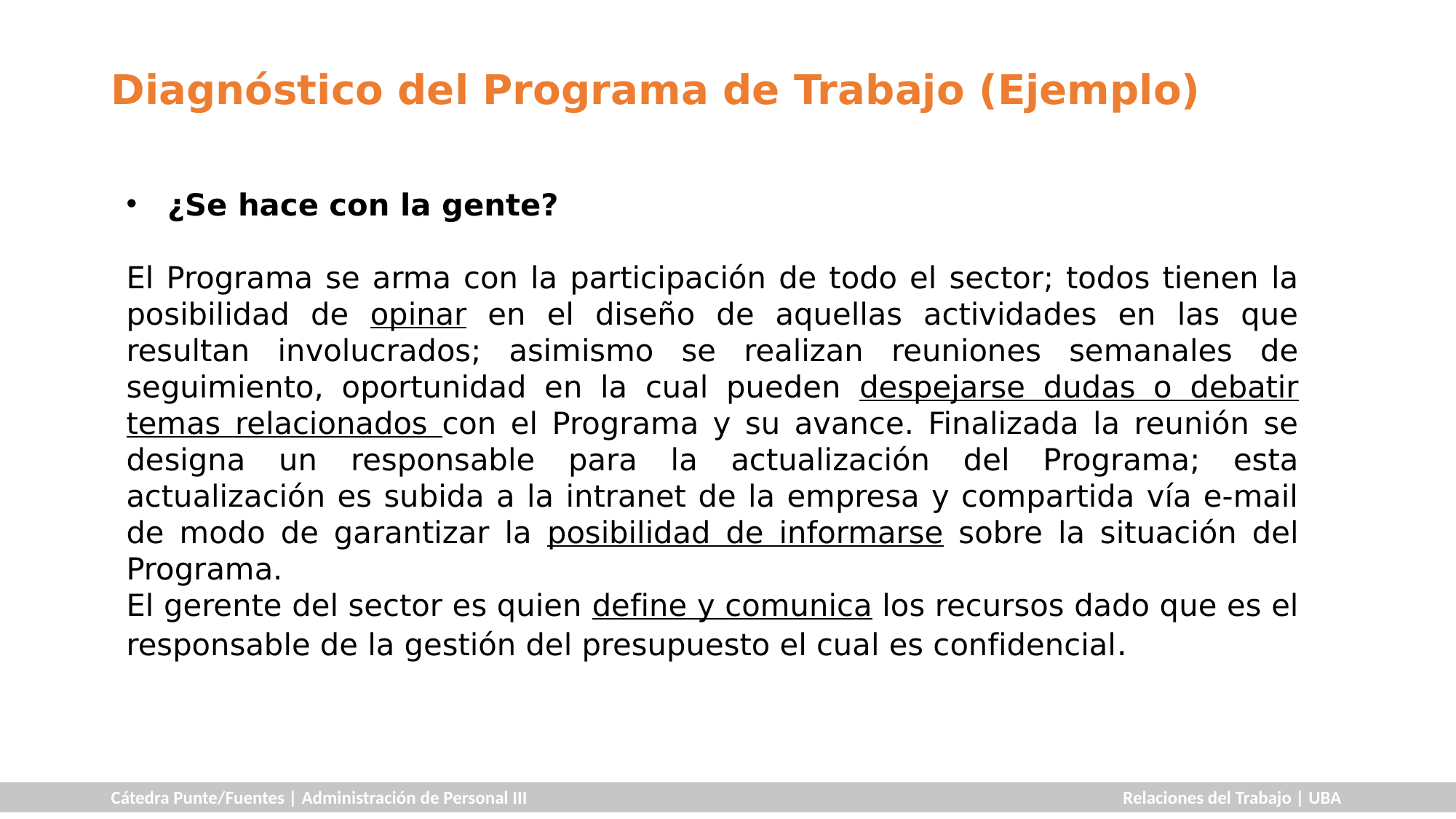

# Diagnóstico del Programa de Trabajo (Ejemplo)

¿Se hace con la gente?

El Programa se arma con la participación de todo el sector; todos tienen la posibilidad de opinar en el diseño de aquellas actividades en las que resultan involucrados; asimismo se realizan reuniones semanales de seguimiento, oportunidad en la cual pueden despejarse dudas o debatir temas relacionados con el Programa y su avance. Finalizada la reunión se designa un responsable para la actualización del Programa; esta actualización es subida a la intranet de la empresa y compartida vía e-mail de modo de garantizar la posibilidad de informarse sobre la situación del Programa.
El gerente del sector es quien define y comunica los recursos dado que es el responsable de la gestión del presupuesto el cual es confidencial.